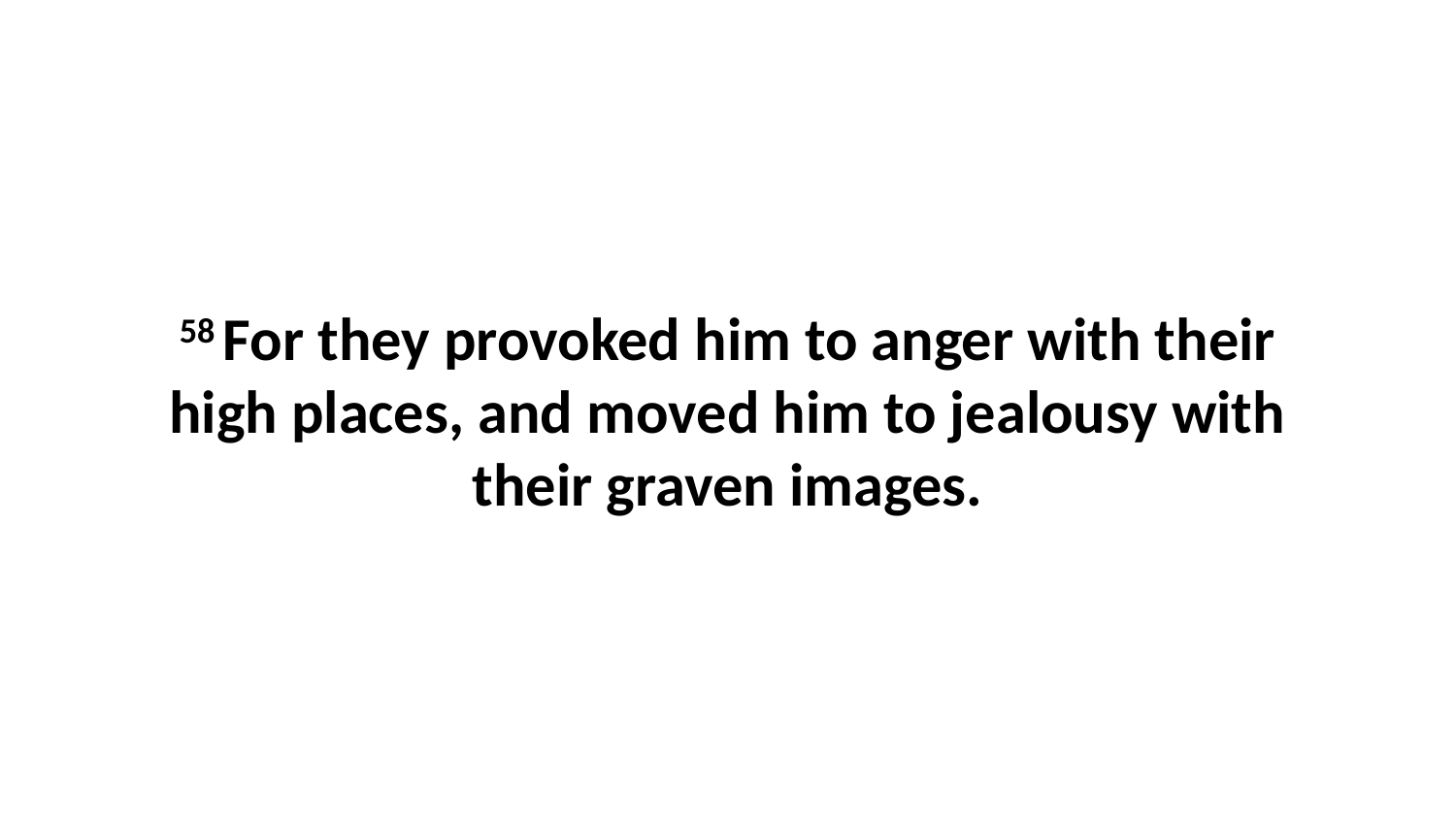

58 For they provoked him to anger with their high places, and moved him to jealousy with their graven images.